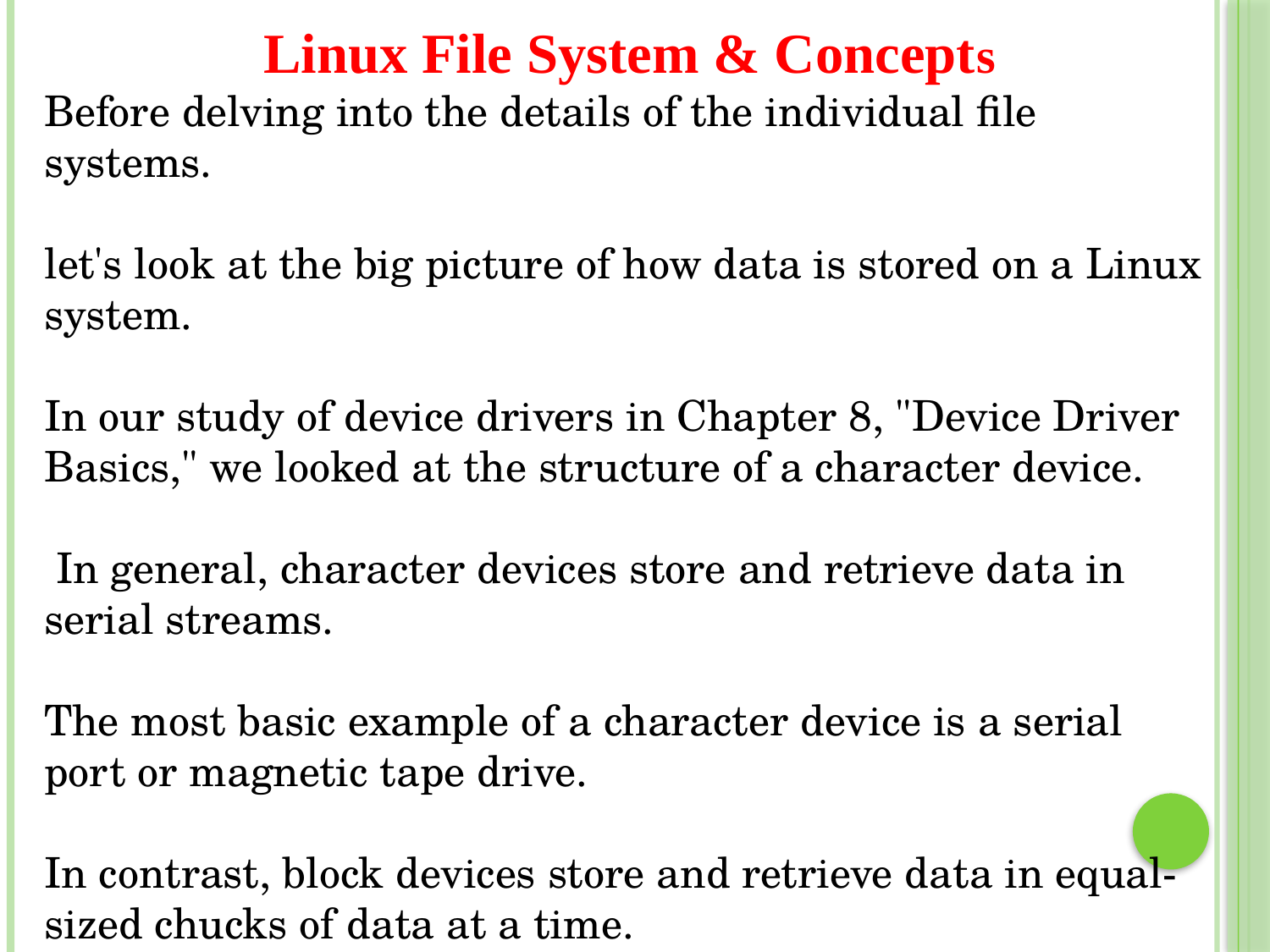

Linux File System & Concepts
Before delving into the details of the individual file systems.

let's look at the big picture of how data is stored on a Linux system.

In our study of device drivers in Chapter 8, "Device Driver Basics," we looked at the structure of a character device.

 In general, character devices store and retrieve data in serial streams.

The most basic example of a character device is a serial port or magnetic tape drive.

In contrast, block devices store and retrieve data in equal-sized chucks of data at a time.